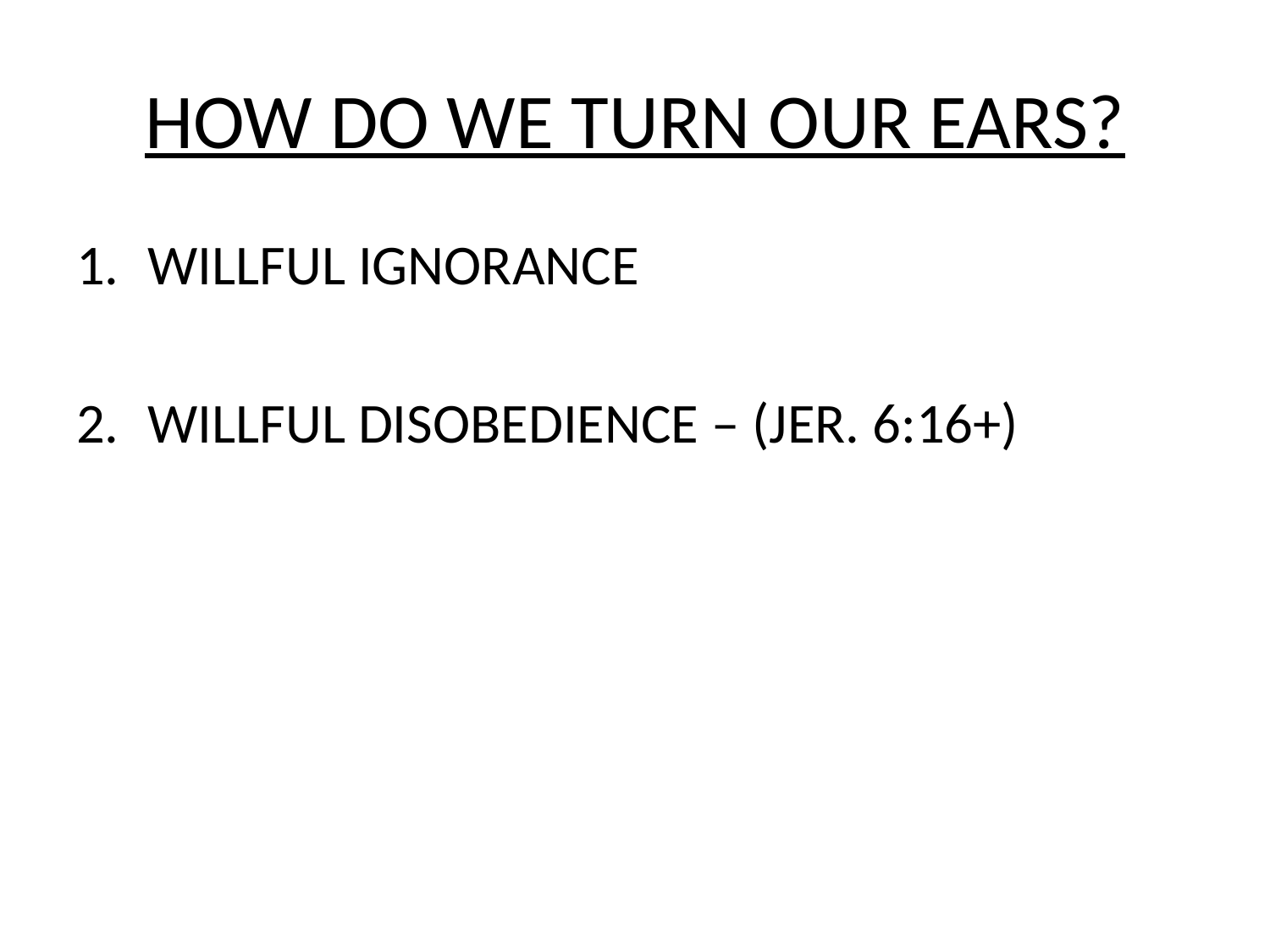

# HOW DO WE TURN OUR EARS?
WILLFUL IGNORANCE

WILLFUL DISOBEDIENCE – (JER. 6:16+)